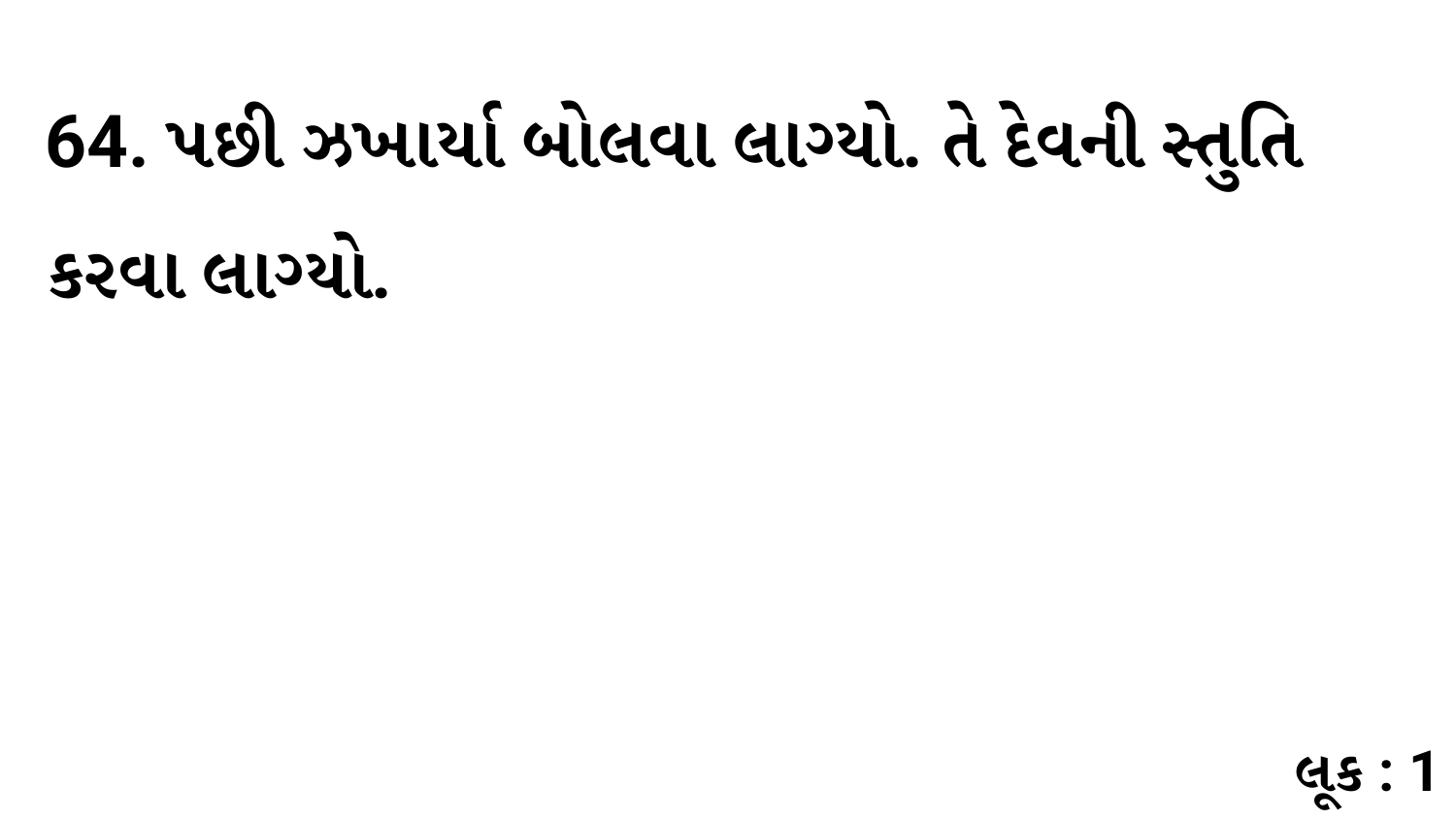

64. પછી ઝખાર્યા બોલવા લાગ્યો. તે દેવની સ્તુતિ કરવા લાગ્યો.
લૂક : 1